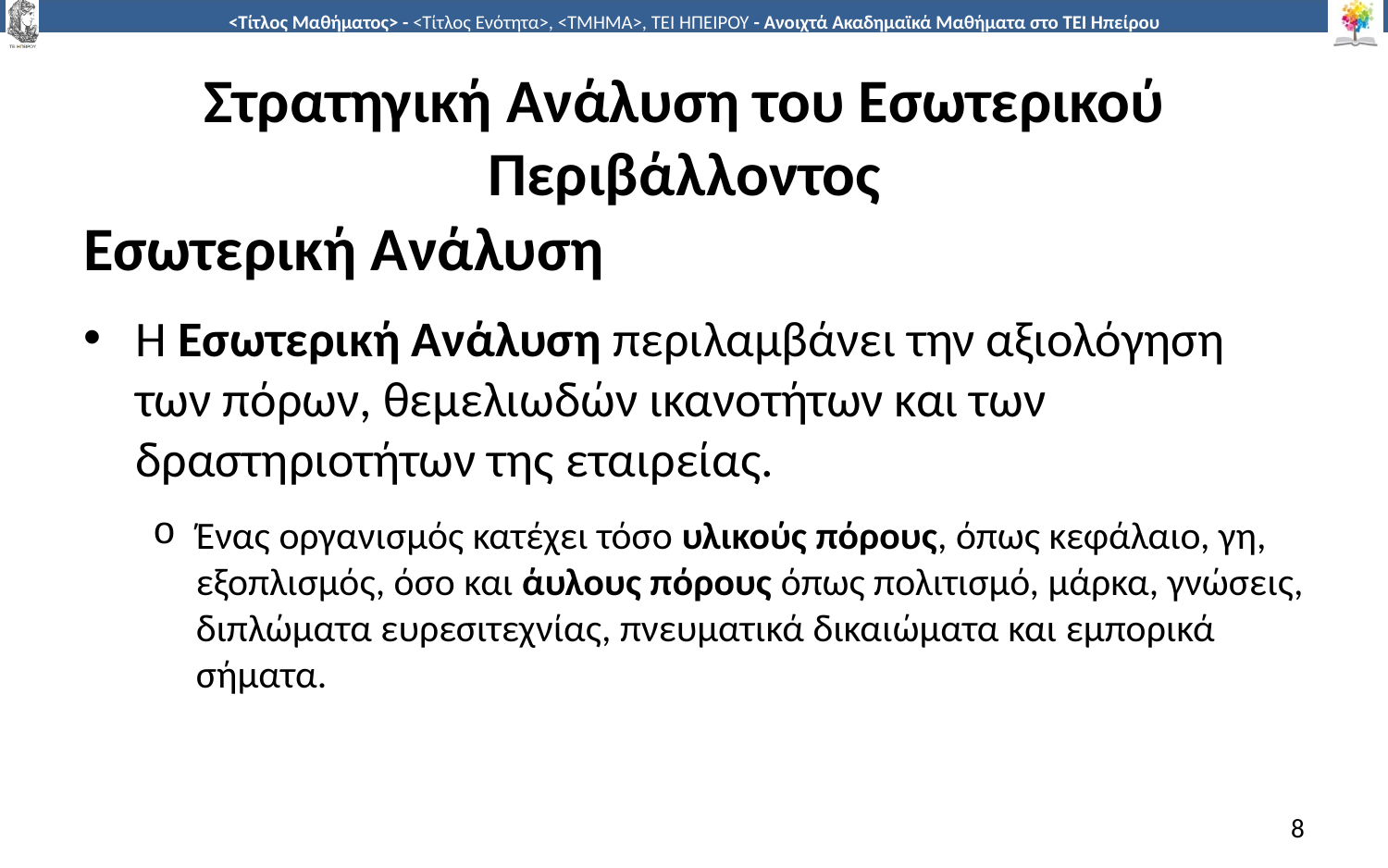

# Στρατηγική Ανάλυση του Εσωτερικού Περιβάλλοντος
Εσωτερική Ανάλυση
Η Εσωτερική Ανάλυση περιλαμβάνει την αξιολόγηση των πόρων, θεμελιωδών ικανοτήτων και των δραστηριοτήτων της εταιρείας.
Ένας οργανισμός κατέχει τόσο υλικούς πόρους, όπως κεφάλαιο, γη, εξοπλισμός, όσο και άυλους πόρους όπως πολιτισμό, μάρκα, γνώσεις, διπλώματα ευρεσιτεχνίας, πνευματικά δικαιώματα και εμπορικά σήματα.

8